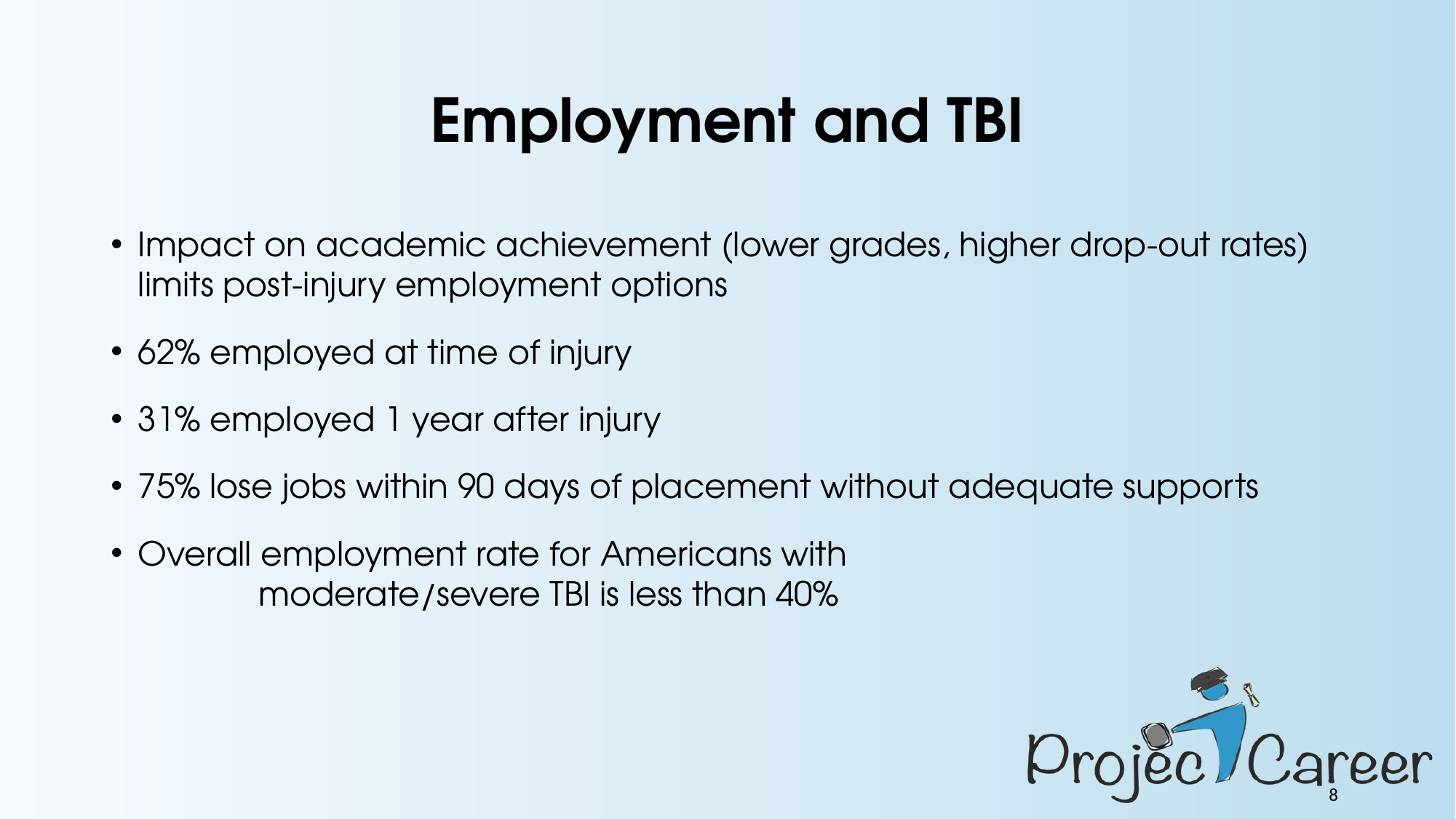

# Employment and TBI
Impact on academic achievement (lower grades, higher drop-out rates) limits post-injury employment options
62% employed at time of injury
31% employed 1 year after injury
75% lose jobs within 90 days of placement without adequate supports
Overall employment rate for Americans with                                                                   moderate/severe TBI is less than 40%